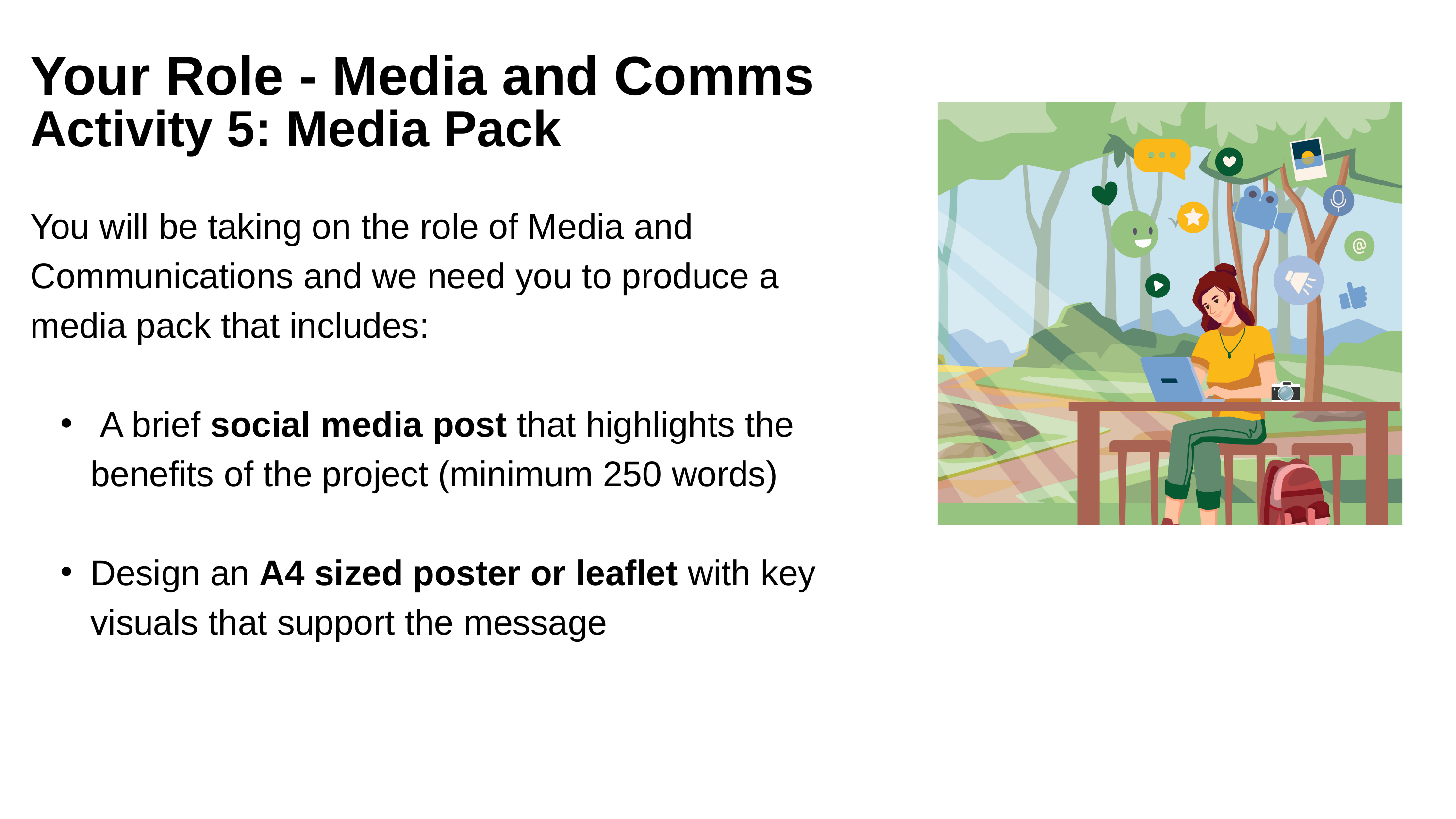

Your Role - Media and Comms
Activity 5: Media Pack

You will be taking on the role of Media and Communications and we need you to produce a media pack that includes:

 A brief social media post that highlights the benefits of the project (minimum 250 words)

Design an A4 sized poster or leaflet with key visuals that support the message